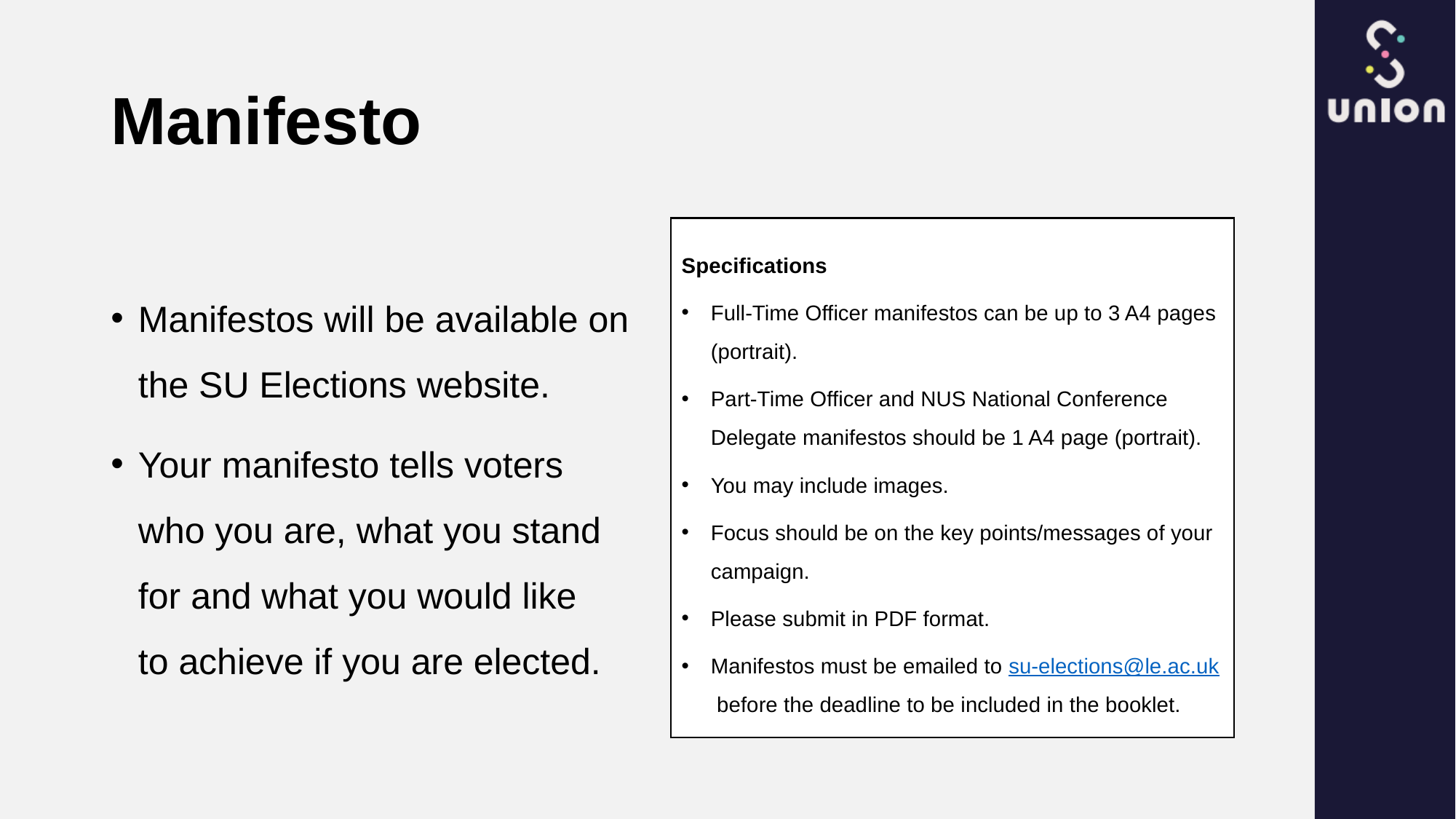

# Manifesto
Manifestos will be available on the SU Elections website.
Your manifesto tells voters who you are, what you stand for and what you would like to achieve if you are elected.
Specifications
Full-Time Officer manifestos can be up to 3 A4 pages (portrait).
Part-Time Officer and NUS National Conference Delegate manifestos should be 1 A4 page (portrait).
You may include images.
Focus should be on the key points/messages of your campaign.
Please submit in PDF format.
Manifestos must be emailed to su-elections@le.ac.uk before the deadline to be included in the booklet.